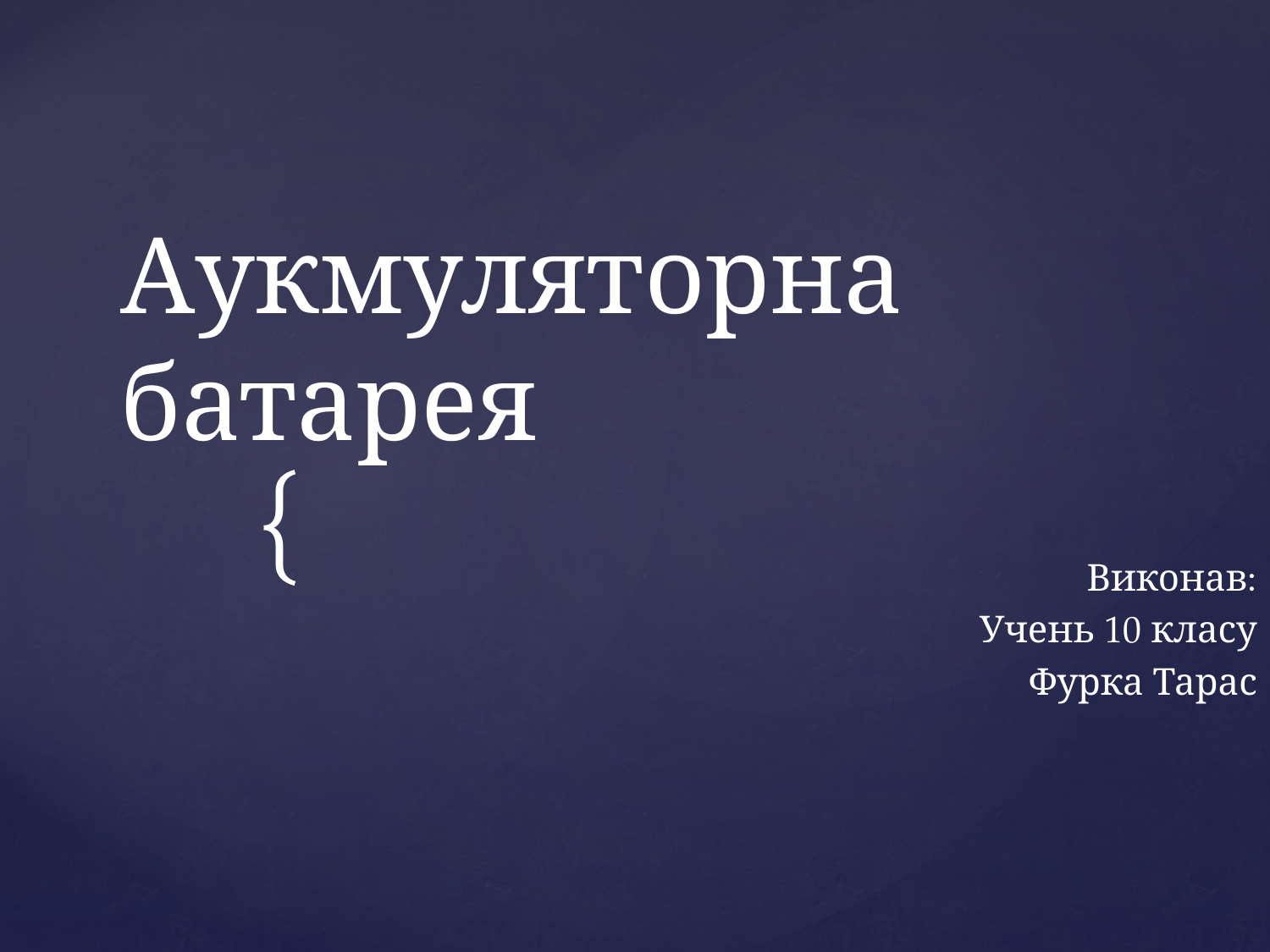

# Аукмуляторна батарея
Виконав:
Учень 10 класу
Фурка Тарас